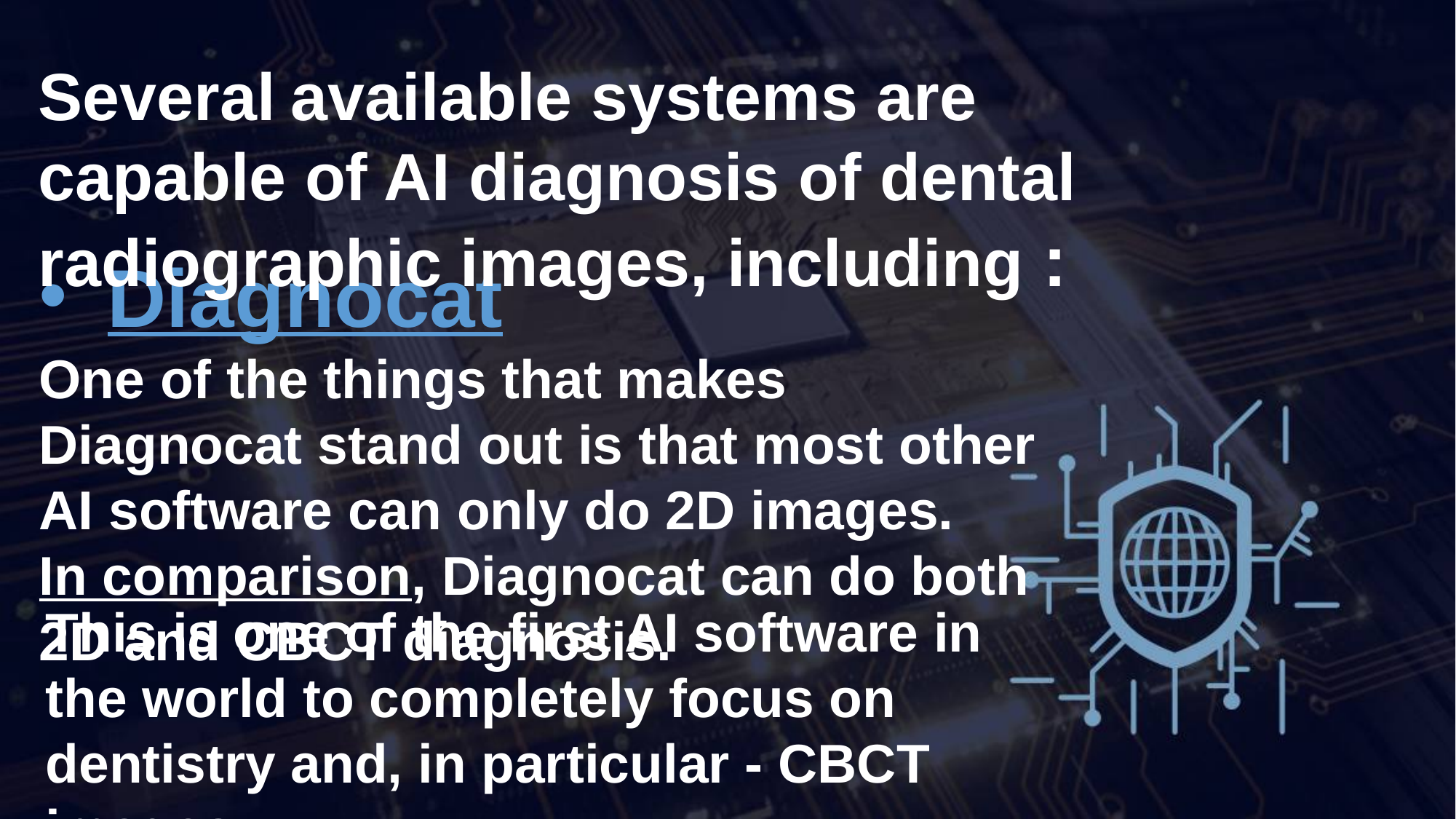

Several available systems are capable of AI diagnosis of dental radiographic images, including :
Diagnocat
One of the things that makes Diagnocat stand out is that most other AI software can only do 2D images.
In comparison, Diagnocat can do both 2D and CBCT diagnosis.

This is one of the first AI software in the world to completely focus on dentistry and, in particular - CBCT images.